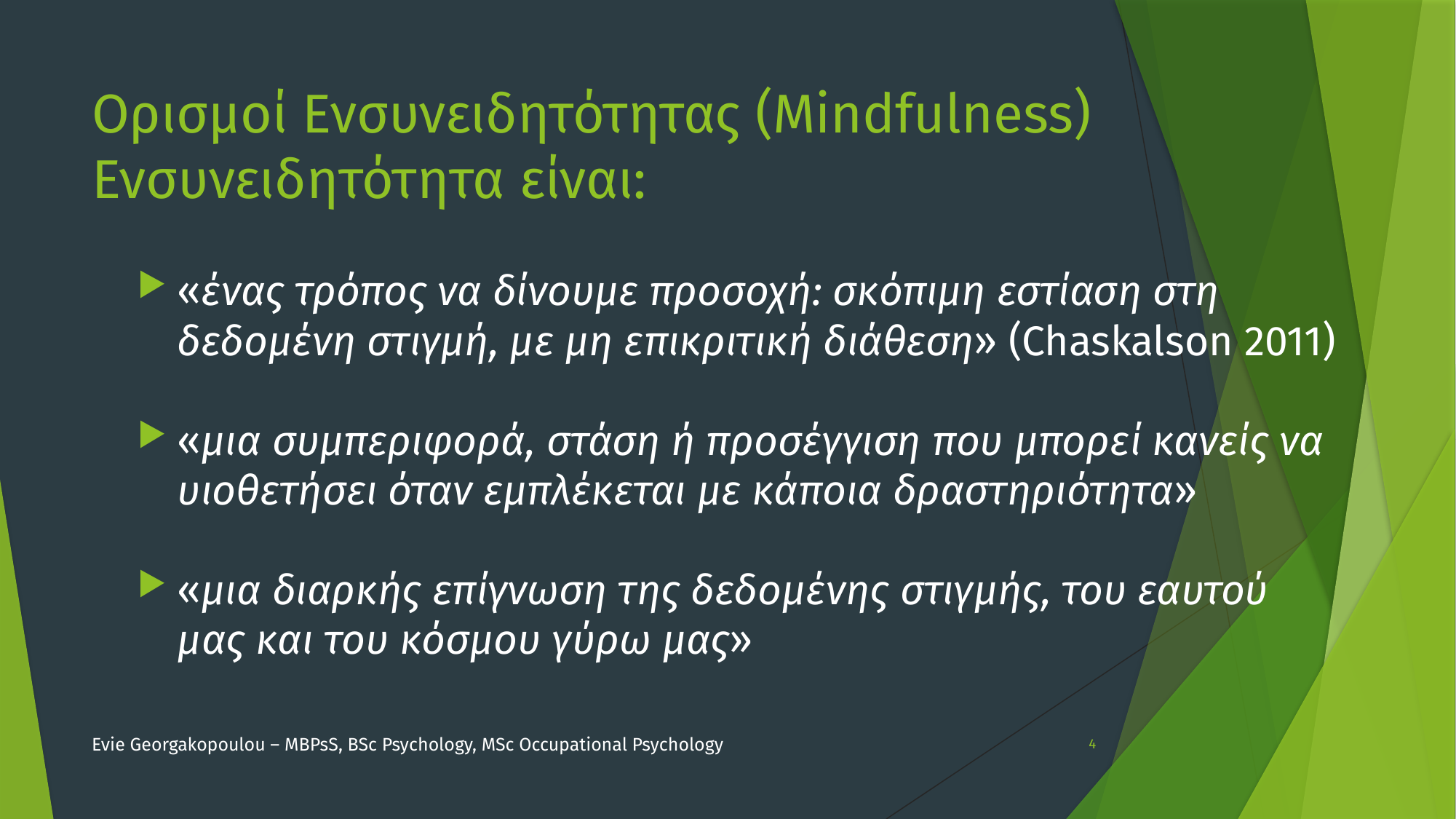

# Ορισμοί Ενσυνειδητότητας (Mindfulness) Ενσυνειδητότητα είναι:
«ένας τρόπος να δίνουμε προσοχή: σκόπιμη εστίαση στη δεδομένη στιγμή, με μη επικριτική διάθεση» (Chaskalson 2011)

«μια συμπεριφορά, στάση ή προσέγγιση που μπορεί κανείς να υιοθετήσει όταν εμπλέκεται με κάποια δραστηριότητα»

«μια διαρκής επίγνωση της δεδομένης στιγμής, του εαυτού μας και του κόσμου γύρω μας»

Evie Georgakopoulou – MBPsS, BSc Psychology, MSc Occupational Psychology
4